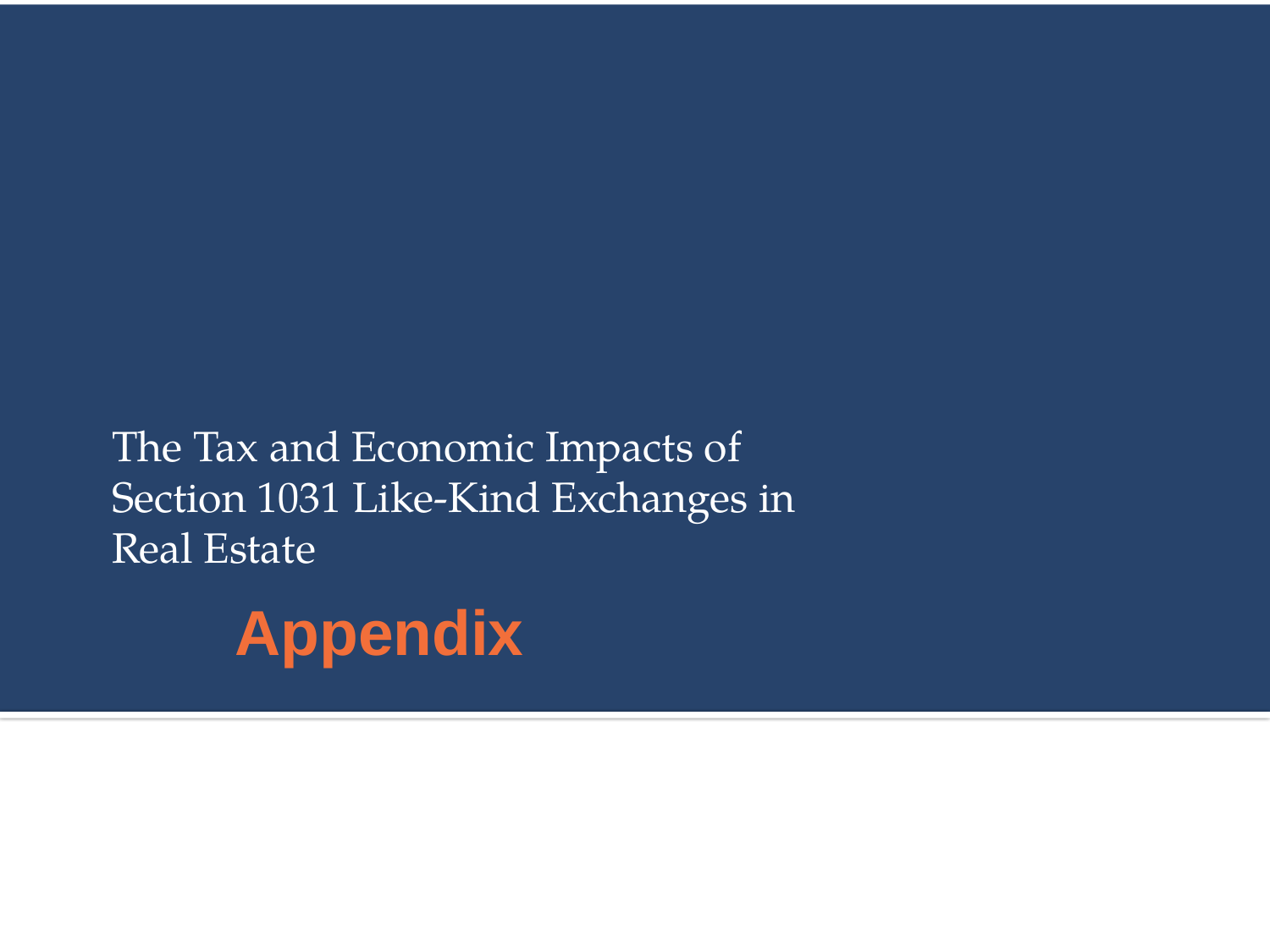

The Tax and Economic Impacts of Section 1031 Like-Kind Exchanges in Real Estate
# Appendix
43